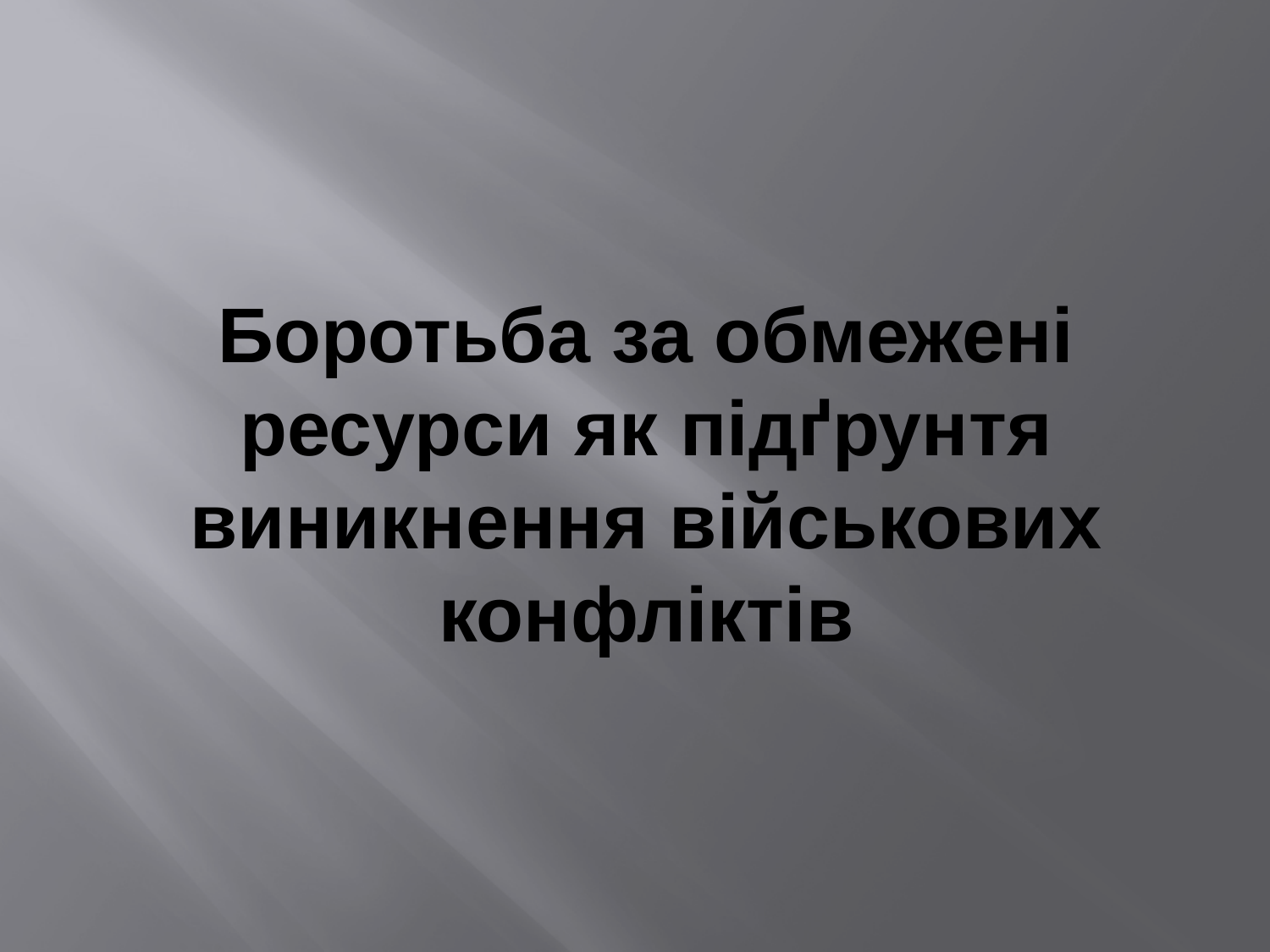

# Боротьба за обмежені ресурси як підґрунтя виникнення військових конфліктів